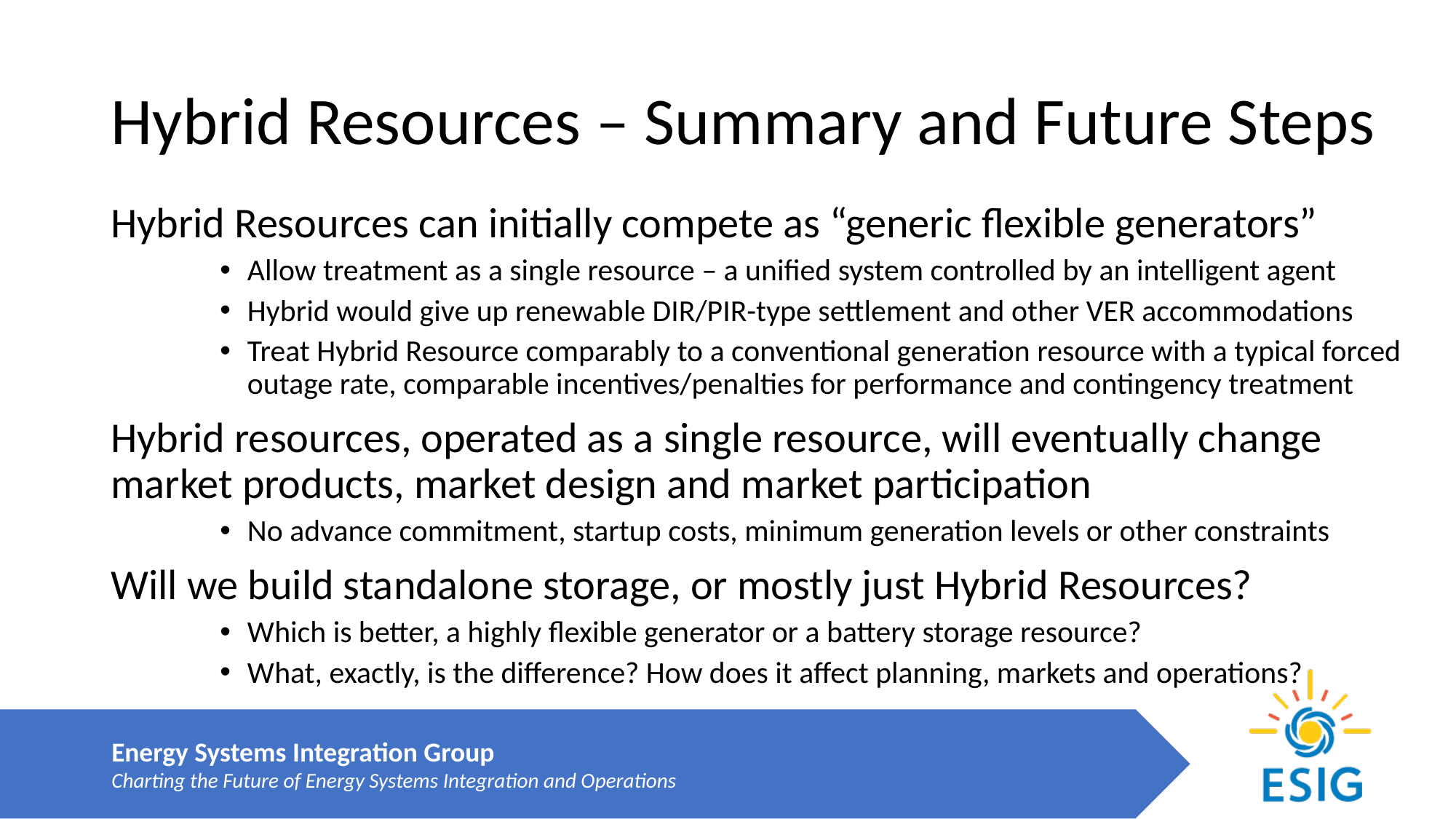

# Hybrid Resources – Summary and Future Steps
Hybrid Resources can initially compete as “generic flexible generators”
Allow treatment as a single resource – a unified system controlled by an intelligent agent
Hybrid would give up renewable DIR/PIR-type settlement and other VER accommodations
Treat Hybrid Resource comparably to a conventional generation resource with a typical forced outage rate, comparable incentives/penalties for performance and contingency treatment
Hybrid resources, operated as a single resource, will eventually change market products, market design and market participation
No advance commitment, startup costs, minimum generation levels or other constraints
Will we build standalone storage, or mostly just Hybrid Resources?
Which is better, a highly flexible generator or a battery storage resource?
What, exactly, is the difference? How does it affect planning, markets and operations?